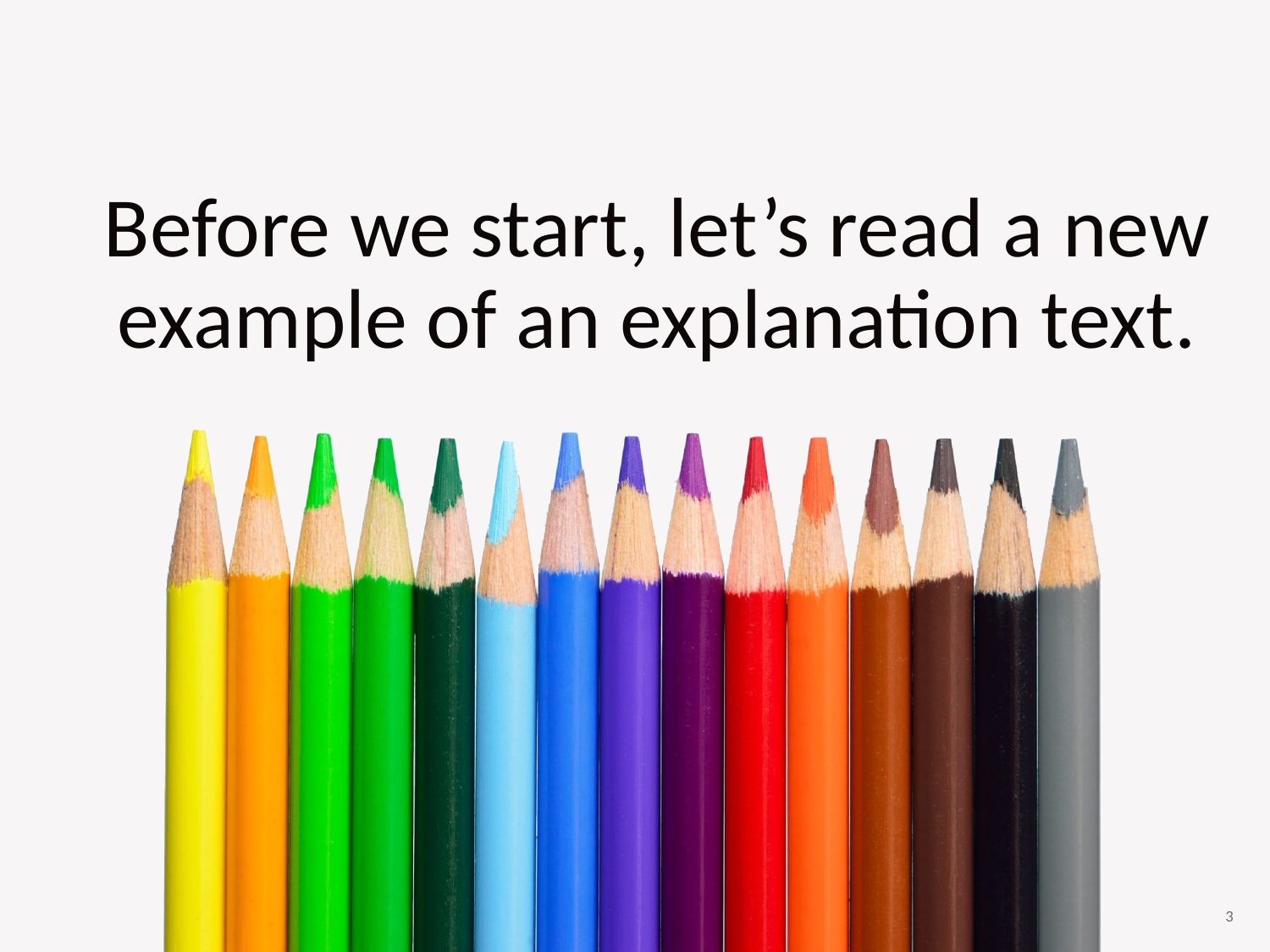

# Before we start, let’s read a new example of an explanation text.
3